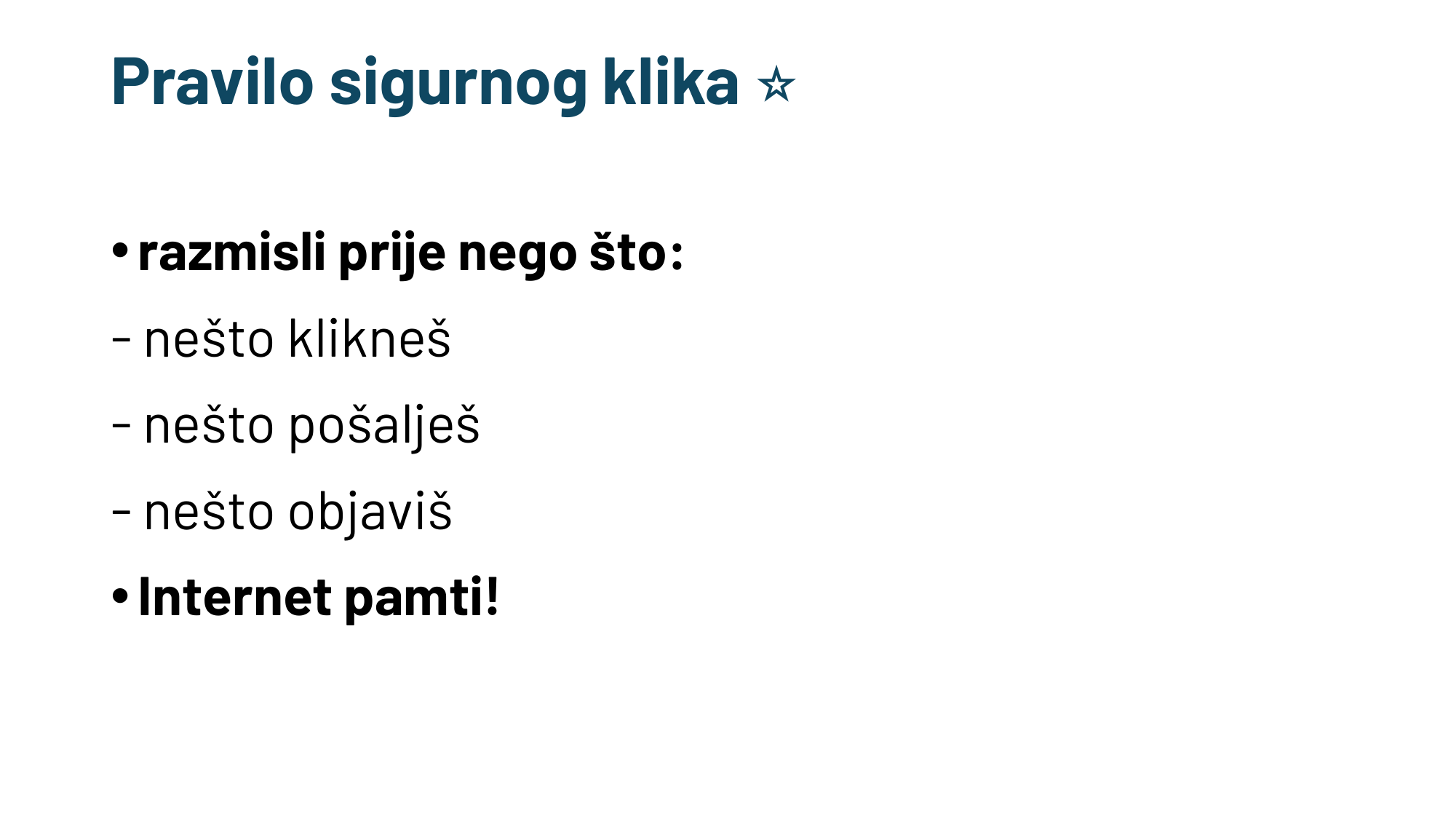

# Pravilo sigurnog klika ⭐
razmisli prije nego što:
- nešto klikneš
- nešto pošalješ
- nešto objaviš
Internet pamti!